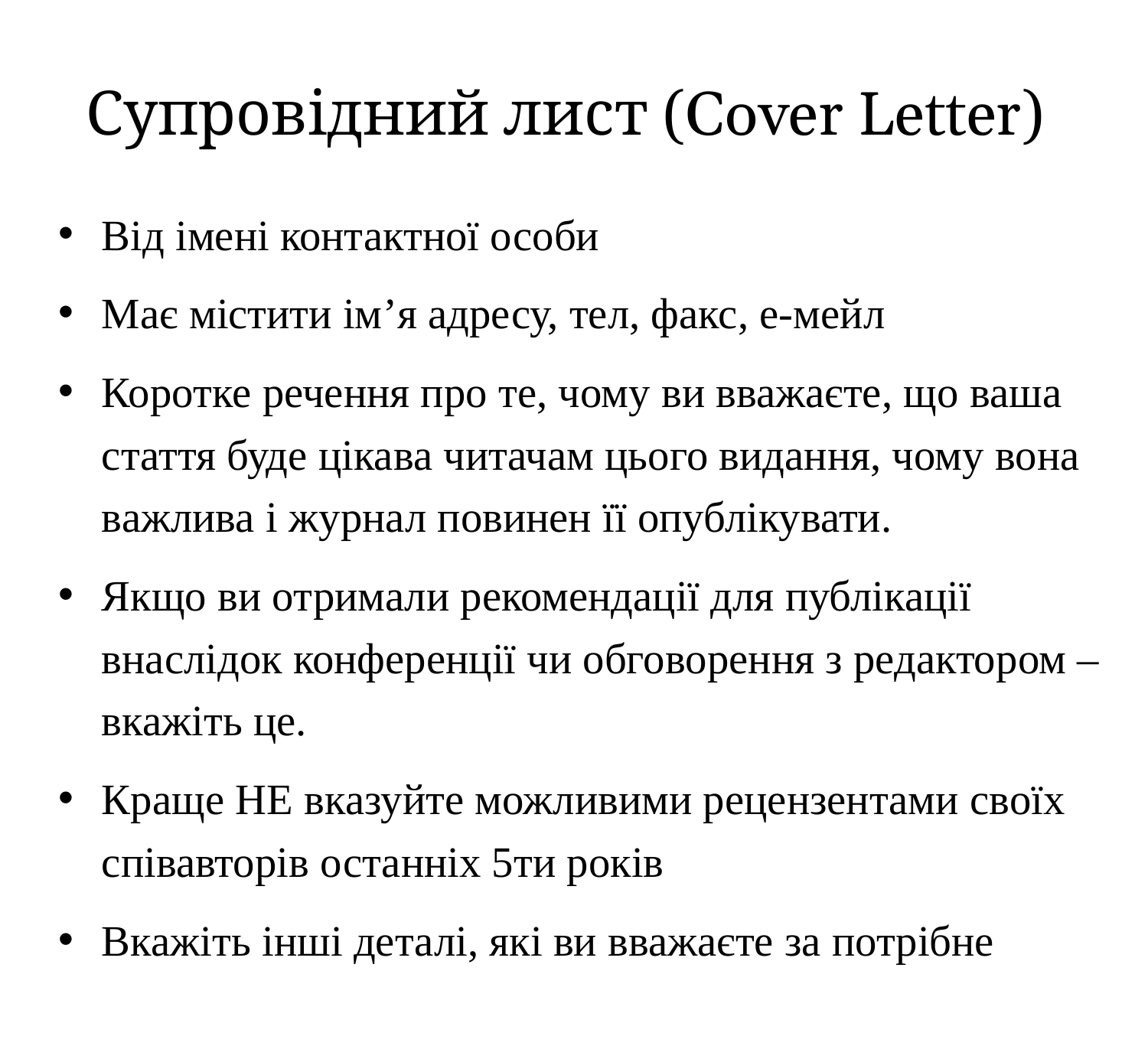

# Супровідний лист (Cover Letter)
Від імені контактної особи
Має містити ім’я адресу, тел, факс, е-мейл
Коротке речення про те, чому ви вважаєте, що ваша стаття буде цікава читачам цього видання, чому вона важлива і журнал повинен її опублікувати.
Якщо ви отримали рекомендації для публікації внаслідок конференції чи обговорення з редактором – вкажіть це.
Краще НЕ вказуйте можливими рецензентами своїх співавторів останніх 5ти років
Вкажіть інші деталі, які ви вважаєте за потрібне